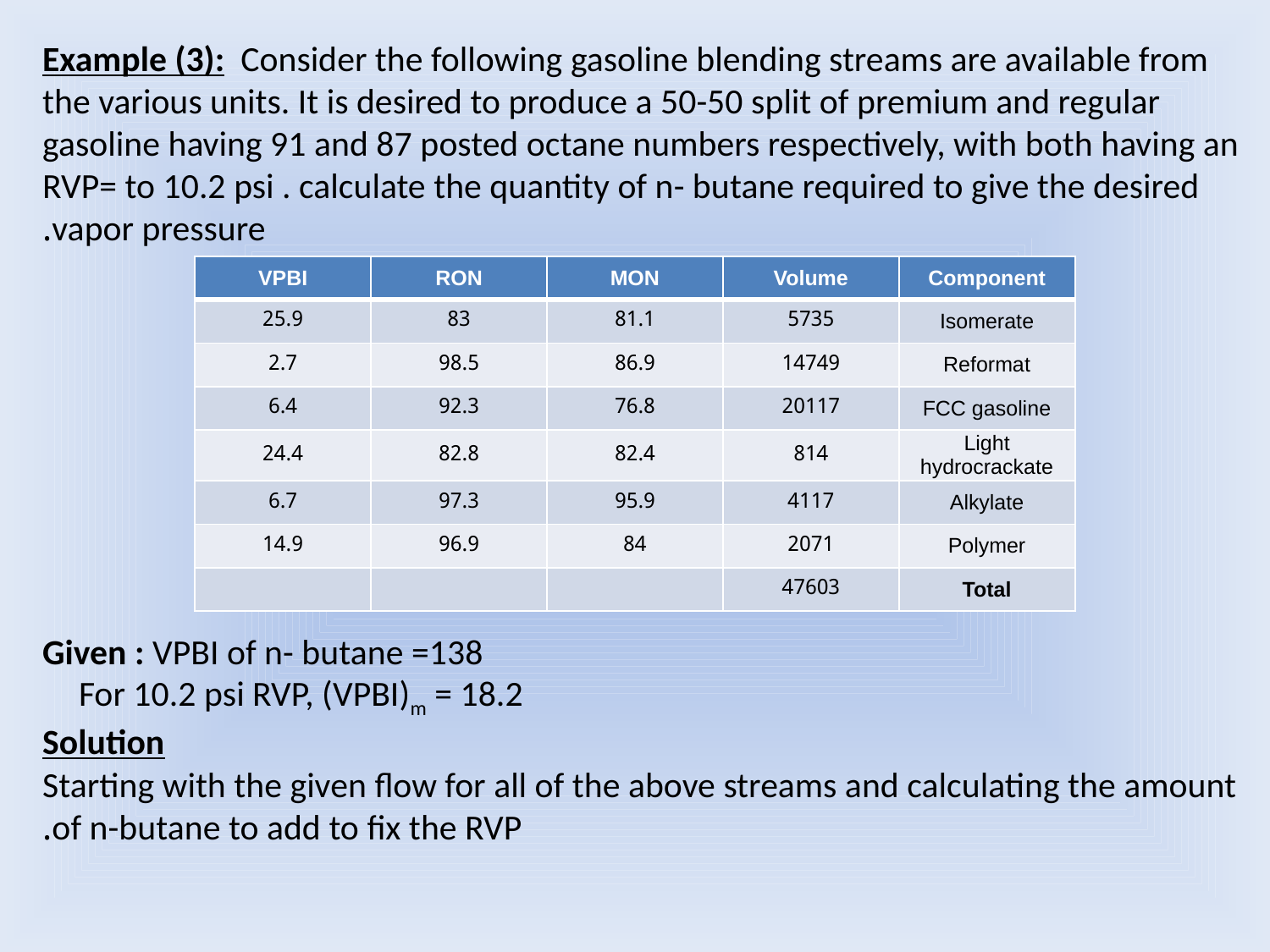

Example (3):  Consider the following gasoline blending streams are available from the various units. It is desired to produce a 50-50 split of premium and regular gasoline having 91 and 87 posted octane numbers respectively, with both having an RVP= to 10.2 psi . calculate the quantity of n- butane required to give the desired vapor pressure.

Given : VPBI of n- butane =138
             For 10.2 psi RVP, (VPBI)m = 18.2
Solution
Starting with the given flow for all of the above streams and calculating the amount of n-butane to add to fix the RVP.

| VPBI | RON | MON | Volume | Component |
| --- | --- | --- | --- | --- |
| 25.9 | 83 | 81.1 | 5735 | Isomerate |
| 2.7 | 98.5 | 86.9 | 14749 | Reformat |
| 6.4 | 92.3 | 76.8 | 20117 | FCC gasoline |
| 24.4 | 82.8 | 82.4 | 814 | Light hydrocrackate |
| 6.7 | 97.3 | 95.9 | 4117 | Alkylate |
| 14.9 | 96.9 | 84 | 2071 | Polymer |
|  |  |  | 47603 | Total |